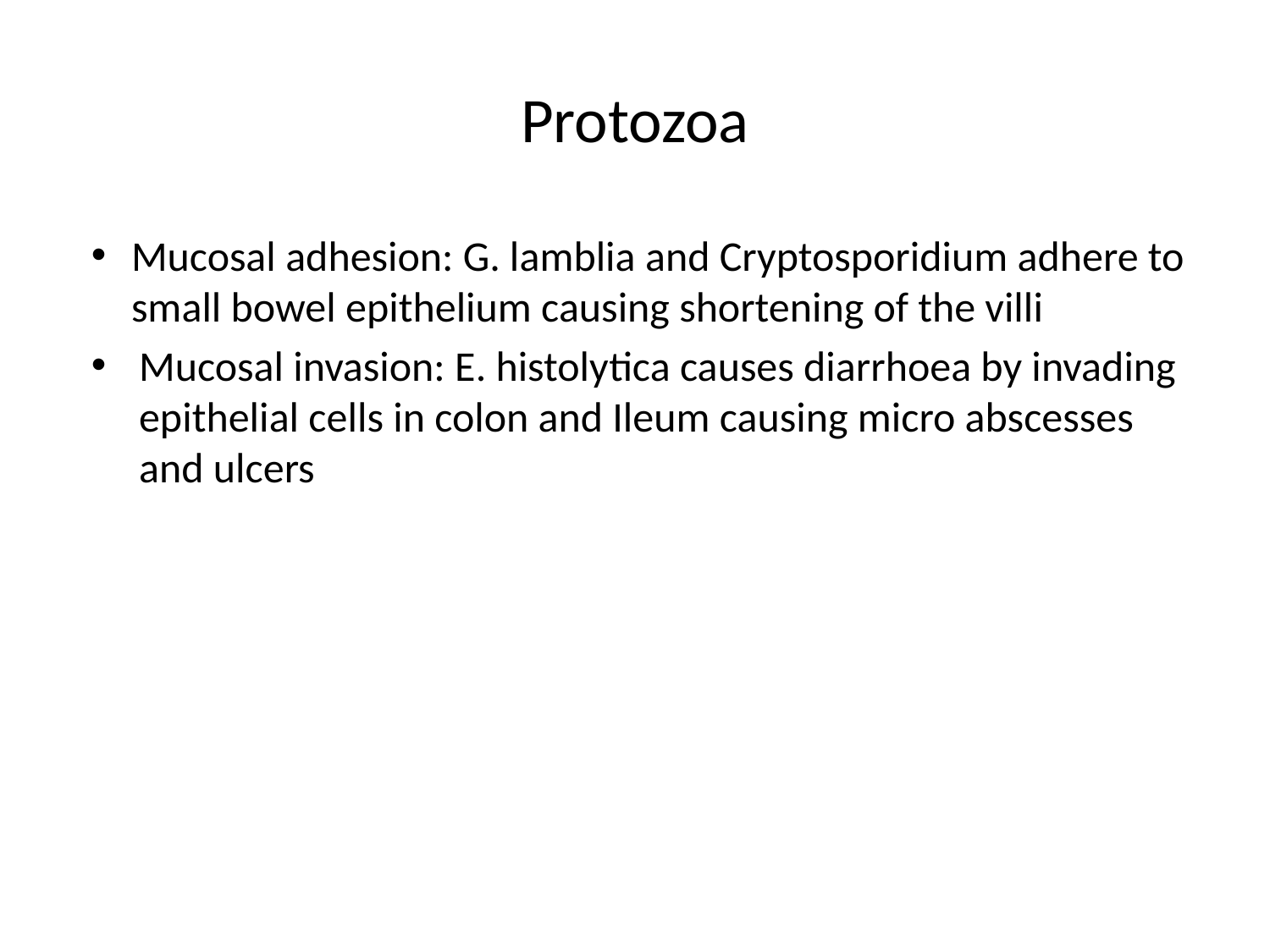

# Protozoa
Mucosal adhesion: G. lamblia and Cryptosporidium adhere to small bowel epithelium causing shortening of the villi
Mucosal invasion: E. histolytica causes diarrhoea by invading epithelial cells in colon and Ileum causing micro abscesses and ulcers